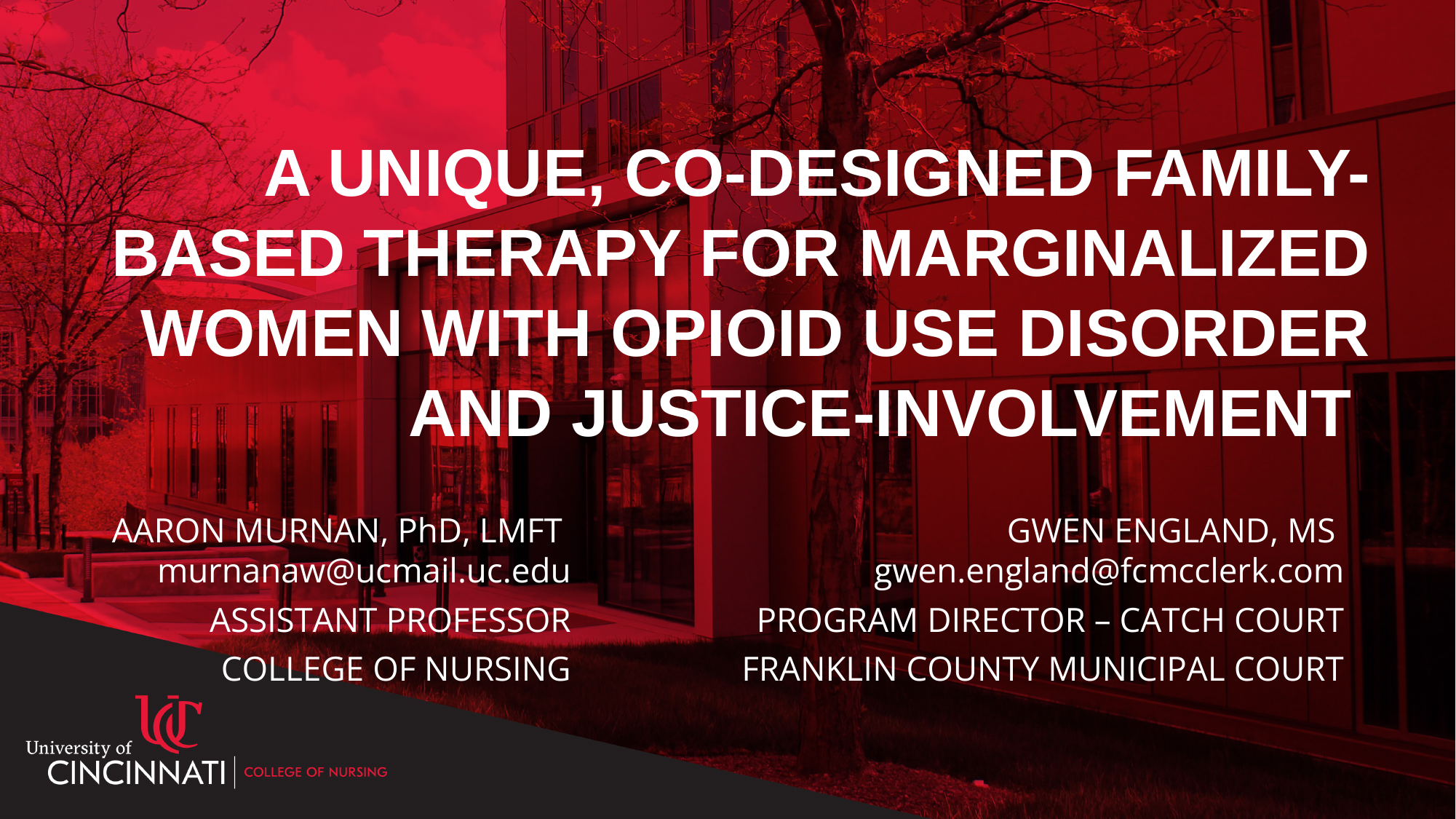

# A Unique, co-designed family-based therapy for marginalized women with opioid use disorder and justice-involvement

Aaron Murnan, PhD, LMFT
murnanaw@ucmail.uc.edu
Assistant Professor
College of Nursing

Gwen england, MS
gwen.england@fcmcclerk.com
Program Director – CATCH Court
Franklin County Municipal Court